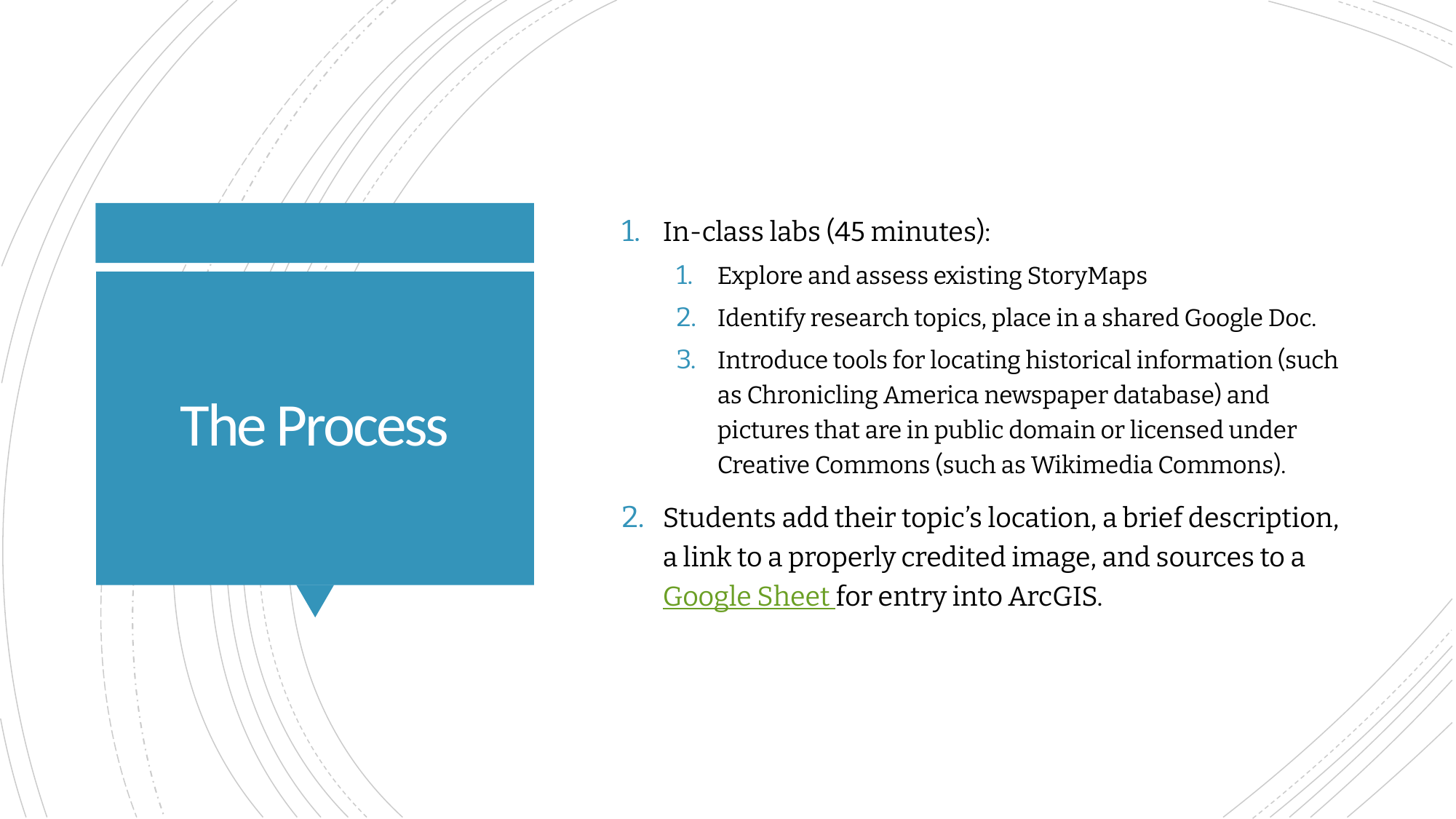

In-class labs (45 minutes):
Explore and assess existing StoryMaps
Identify research topics, place in a shared Google Doc.
Introduce tools for locating historical information (such as Chronicling America newspaper database) and pictures that are in public domain or licensed under Creative Commons (such as Wikimedia Commons).
Students add their topic’s location, a brief description, a link to a properly credited image, and sources to a Google Sheet for entry into ArcGIS.
# The Process